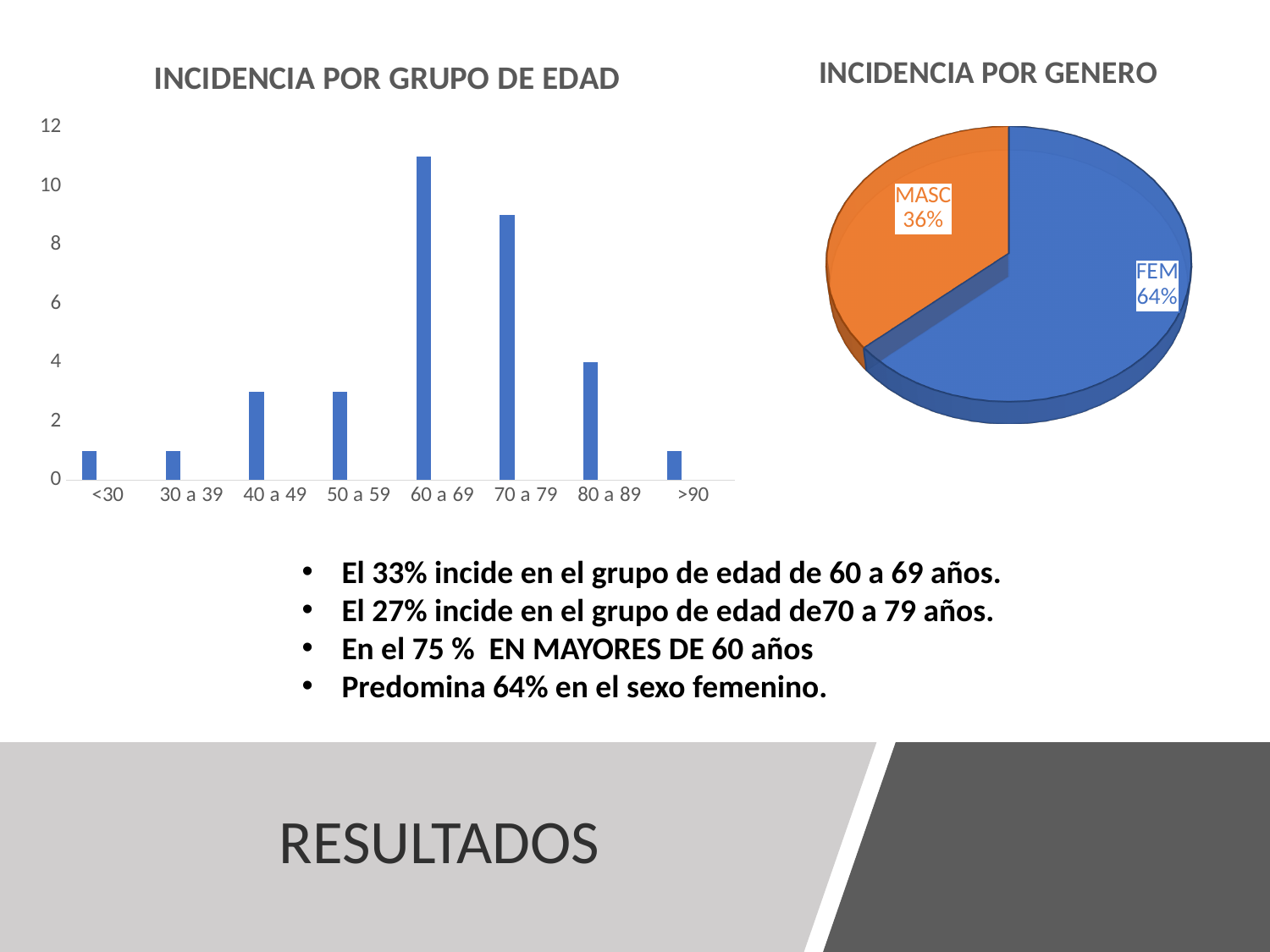

[unsupported chart]

### Chart: INCIDENCIA POR GRUPO DE EDAD

| Category | Serie 1 | Serie 2 | Serie 3 |
|---|---|---|---|
| <30 | 1.0 | None | None |
| 30 a 39 | 1.0 | None | None |
| 40 a 49 | 3.0 | None | None |
| 50 a 59 | 3.0 | None | None |
| 60 a 69 | 11.0 | None | None |
| 70 a 79 | 9.0 | None | None |
| 80 a 89 | 4.0 | None | None |
| >90 | 1.0 | None | None |
El 33% incide en el grupo de edad de 60 a 69 años.
El 27% incide en el grupo de edad de70 a 79 años.
En el 75 %  EN MAYORES DE 60 años
Predomina 64% en el sexo femenino.

# RESULTADOS